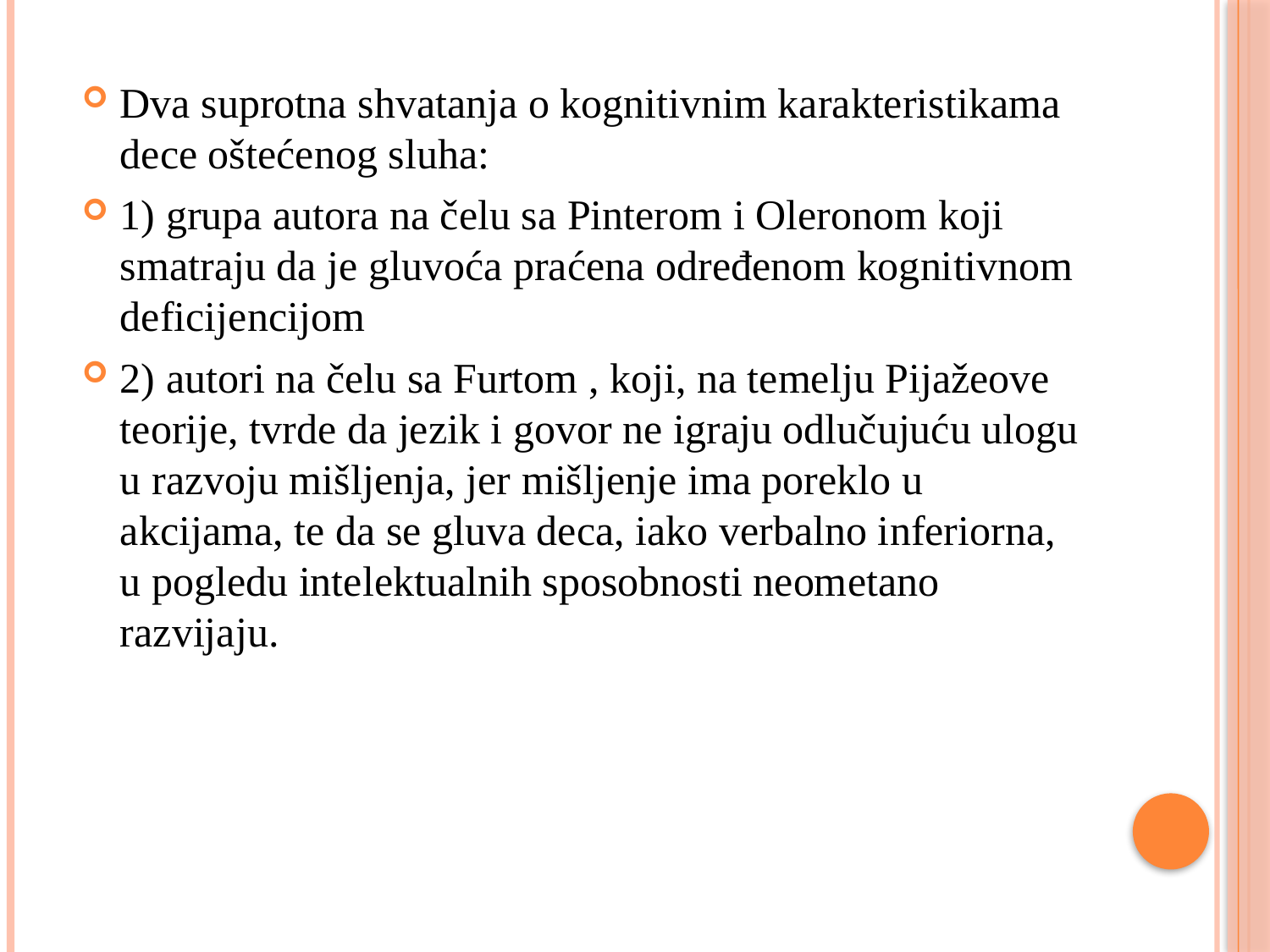

Dva suprotna shvatanja o kognitivnim karakteristikama dece oštećenog sluha:
1) grupa autora na čelu sa Pinterom i Oleronom koji smatraju da je gluvoća praćena određenom kognitivnom deficijencijom
2) autori na čelu sa Furtom , koji, na temelju Pijažeove teorije, tvrde da jezik i govor ne igraju odlučujuću ulogu u razvoju mišljenja, jer mišljenje ima poreklo u akcijama, te da se gluva deca, iako verbalno inferiorna, u pogledu intelektualnih sposobnosti neometano razvijaju.